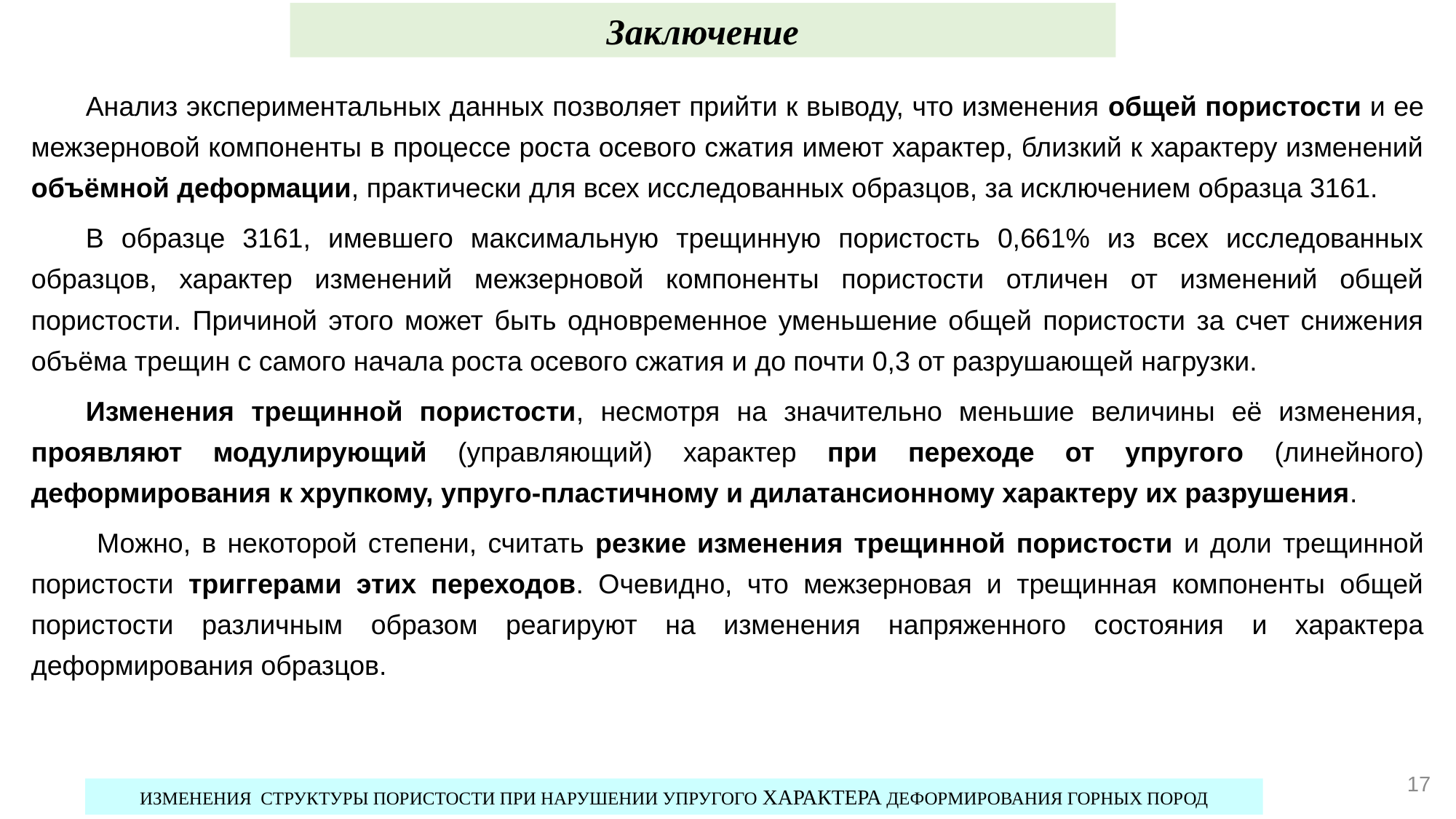

Заключение
Анализ экспериментальных данных позволяет прийти к выводу, что изменения общей пористости и ее межзерновой компоненты в процессе роста осевого сжатия имеют характер, близкий к характеру изменений объёмной деформации, практически для всех исследованных образцов, за исключением образца 3161.
В образце 3161, имевшего максимальную трещинную пористость 0,661% из всех исследованных образцов, характер изменений межзерновой компоненты пористости отличен от изменений общей пористости. Причиной этого может быть одновременное уменьшение общей пористости за счет снижения объёма трещин с самого начала роста осевого сжатия и до почти 0,3 от разрушающей нагрузки.
Изменения трещинной пористости, несмотря на значительно меньшие величины её изменения, проявляют модулирующий (управляющий) характер при переходе от упругого (линейного) деформирования к хрупкому, упруго-пластичному и дилатансионному характеру их разрушения.
 Можно, в некоторой степени, считать резкие изменения трещинной пористости и доли трещинной пористости триггерами этих переходов. Очевидно, что межзерновая и трещинная компоненты общей пористости различным образом реагируют на изменения напряженного состояния и характера деформирования образцов.
17
ИЗМЕНЕНИЯ  СТРУКТУРЫ ПОРИСТОСТИ ПРИ НАРУШЕНИИ УПРУГОГО ХАРАКТЕРА ДЕФОРМИРОВАНИЯ ГОРНЫХ ПОРОД